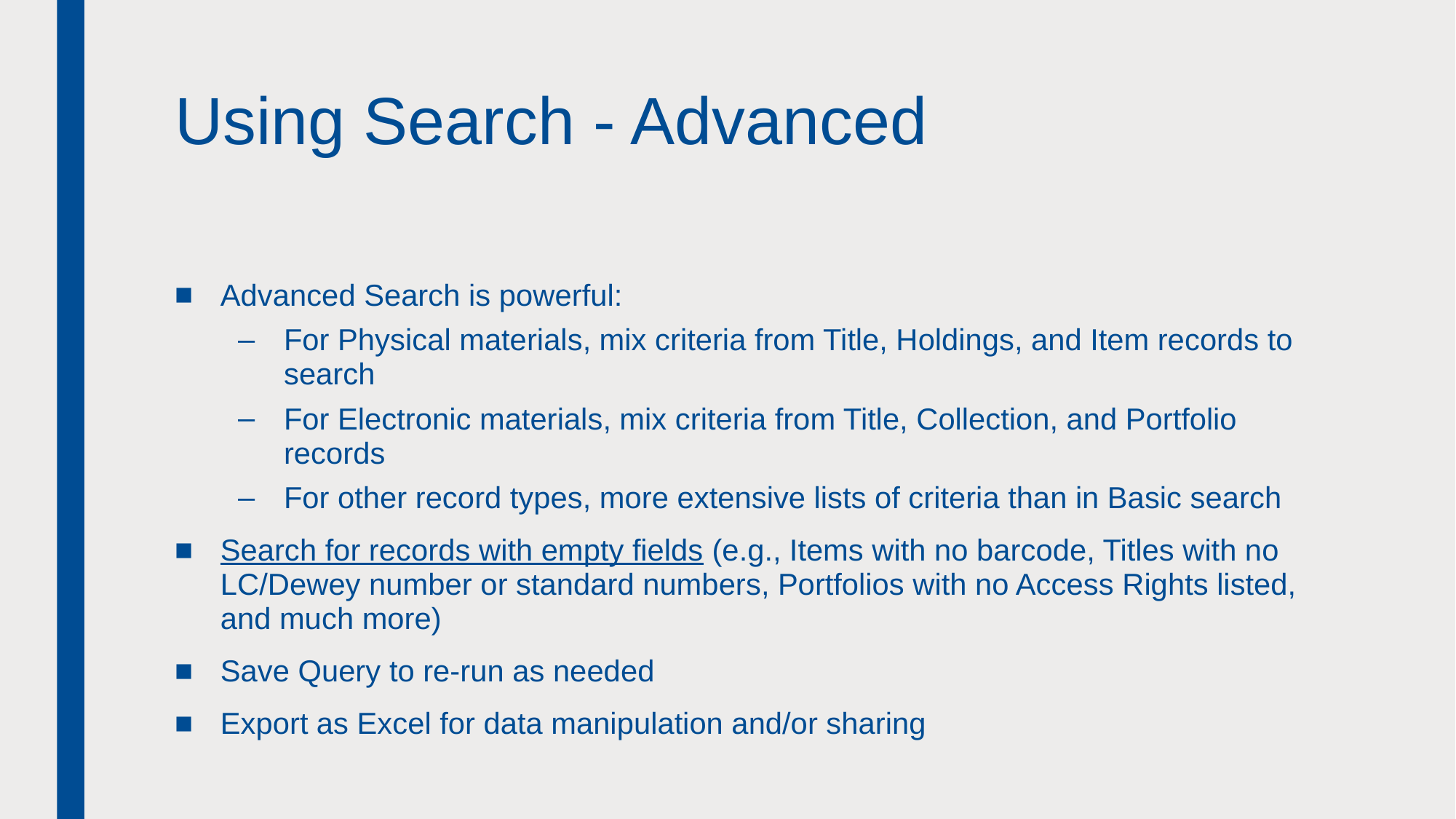

# Using Search - Advanced
Advanced Search is powerful:
For Physical materials, mix criteria from Title, Holdings, and Item records to search
For Electronic materials, mix criteria from Title, Collection, and Portfolio records
For other record types, more extensive lists of criteria than in Basic search
Search for records with empty fields (e.g., Items with no barcode, Titles with no LC/Dewey number or standard numbers, Portfolios with no Access Rights listed, and much more)
Save Query to re-run as needed
Export as Excel for data manipulation and/or sharing